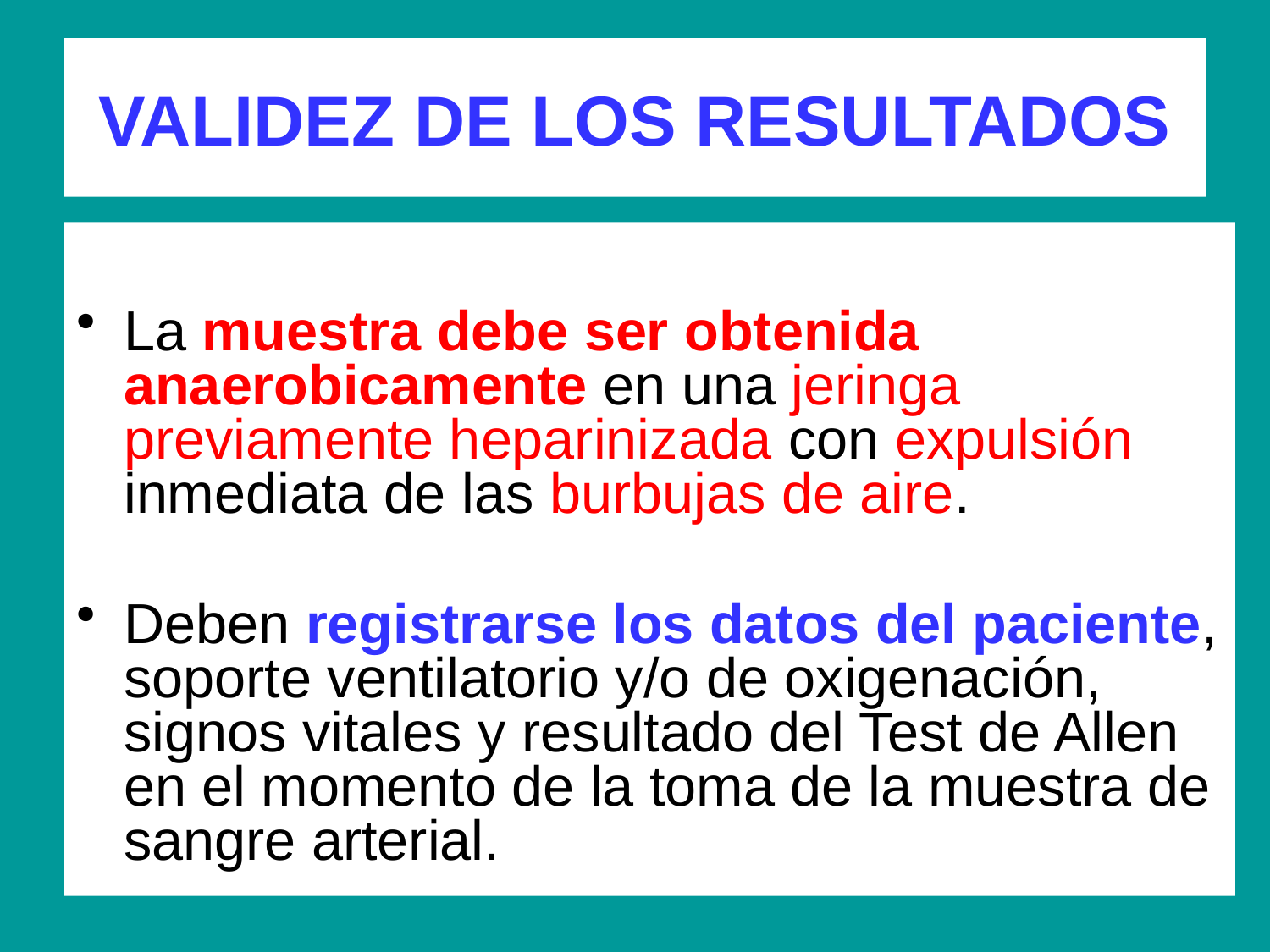

# VALIDEZ DE LOS RESULTADOS

La muestra debe ser obtenida anaerobicamente en una jeringa previamente heparinizada con expulsión inmediata de las burbujas de aire.

Deben registrarse los datos del paciente, soporte ventilatorio y/o de oxigenación, signos vitales y resultado del Test de Allen en el momento de la toma de la muestra de sangre arterial.